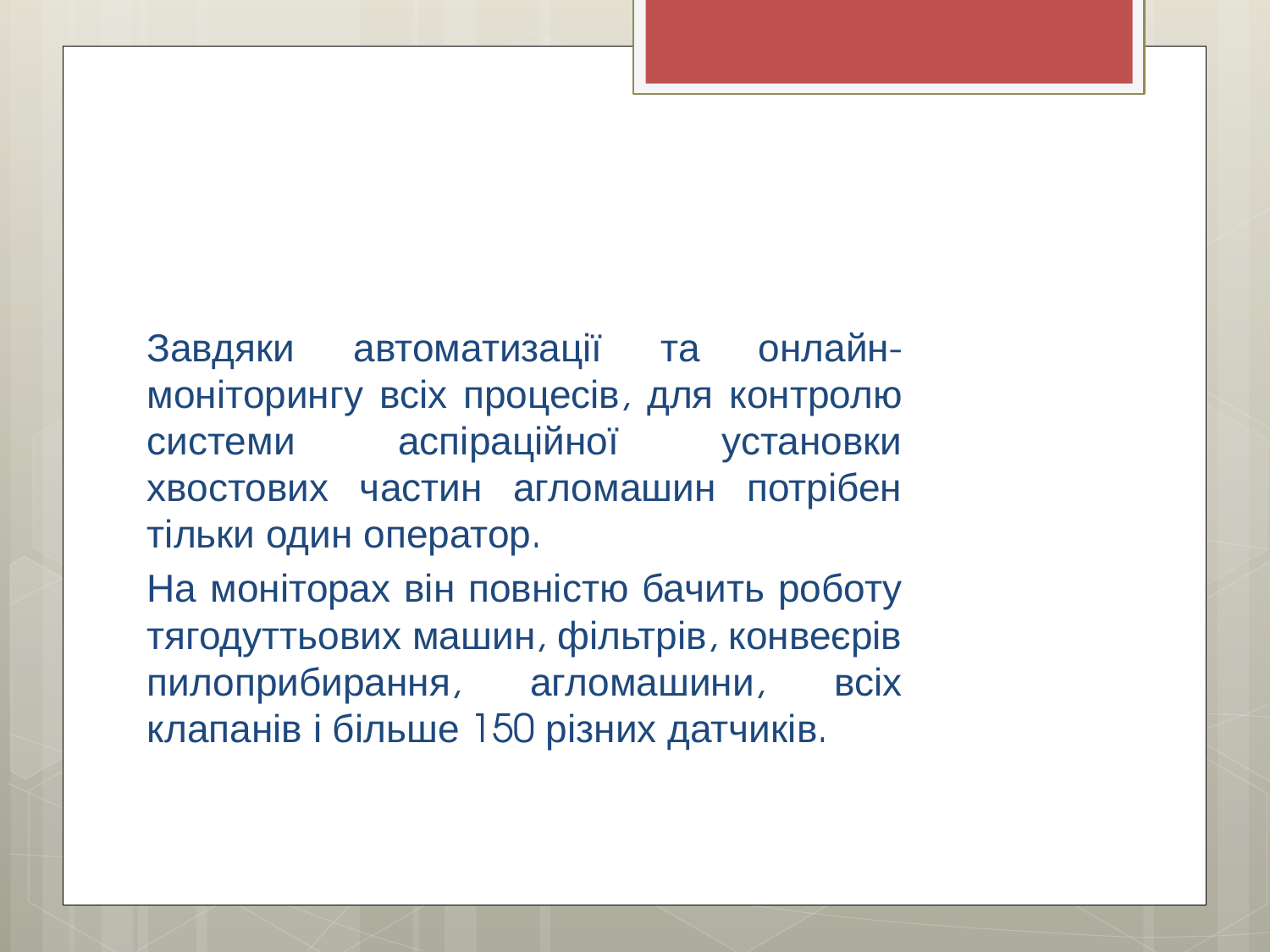

#
Завдяки автоматизації та онлайн-моніторингу всіх процесів, для контролю системи аспіраційної установки хвостових частин агломашин потрібен тільки один оператор.
На моніторах він повністю бачить роботу тягодуттьових машин, фільтрів, конвеєрів пилоприбирання, агломашини, всіх клапанів і більше 150 різних датчиків.